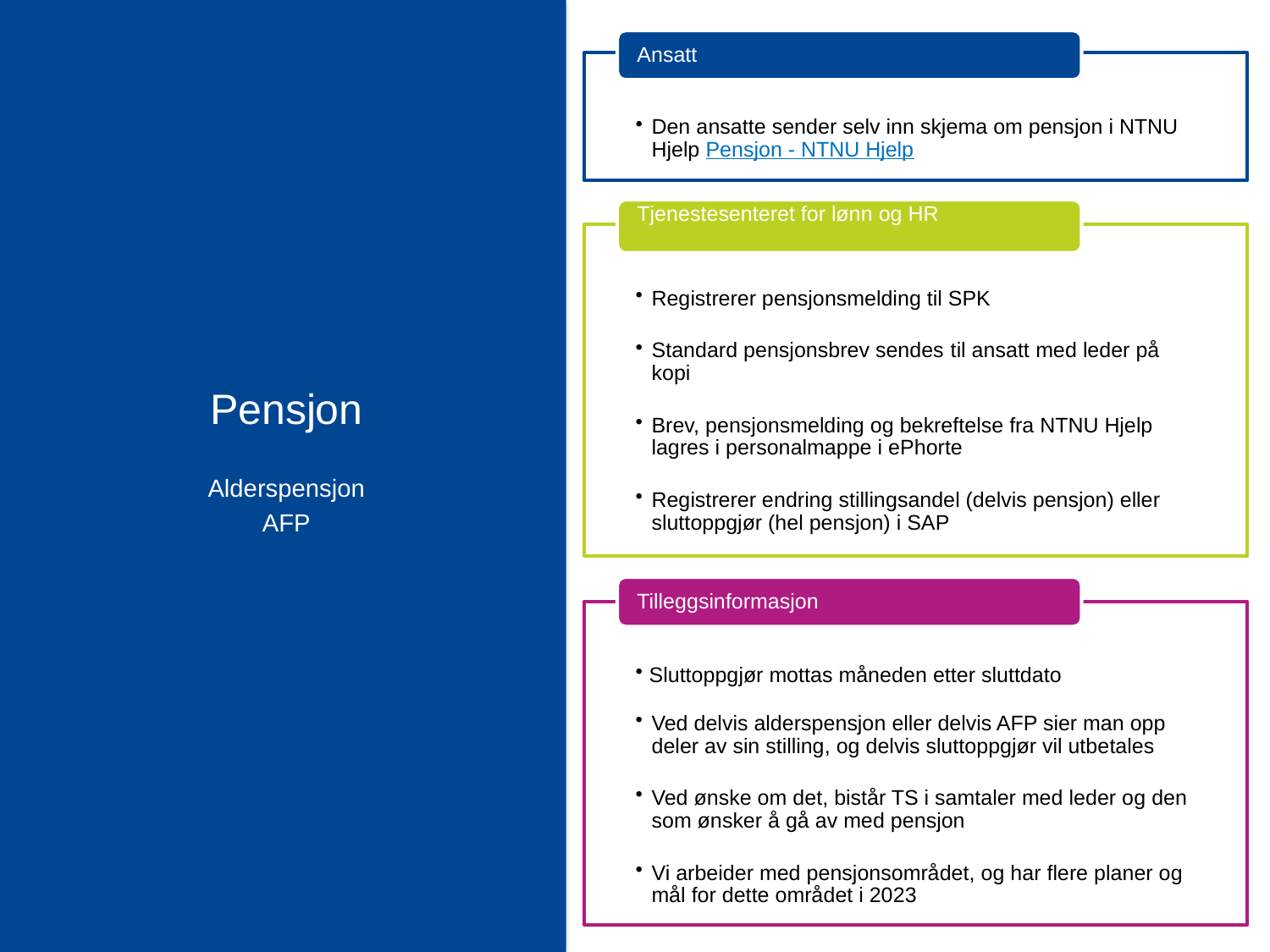

Ansatt

Den ansatte sender selv inn skjema om pensjon i NTNU Hjelp Pensjon - NTNU Hjelp

Tjenestesenteret for lønn og HR

Registrerer pensjonsmelding til SPK

Standard pensjonsbrev sendes til ansatt med leder på kopi

Brev, pensjonsmelding og bekreftelse fra NTNU Hjelp lagres i personalmappe i ePhorte

Registrerer endring stillingsandel (delvis pensjon) eller sluttoppgjør (hel pensjon) i SAP

Pensjon

Alderspensjon
AFP

Tilleggsinformasjon

 Sluttoppgjør mottas måneden etter sluttdato

Ved delvis alderspensjon eller delvis AFP sier man opp deler av sin stilling, og delvis sluttoppgjør vil utbetales

Ved ønske om det, bistår TS i samtaler med leder og den som ønsker å gå av med pensjon

Vi arbeider med pensjonsområdet, og har flere planer og mål for dette området i 2023